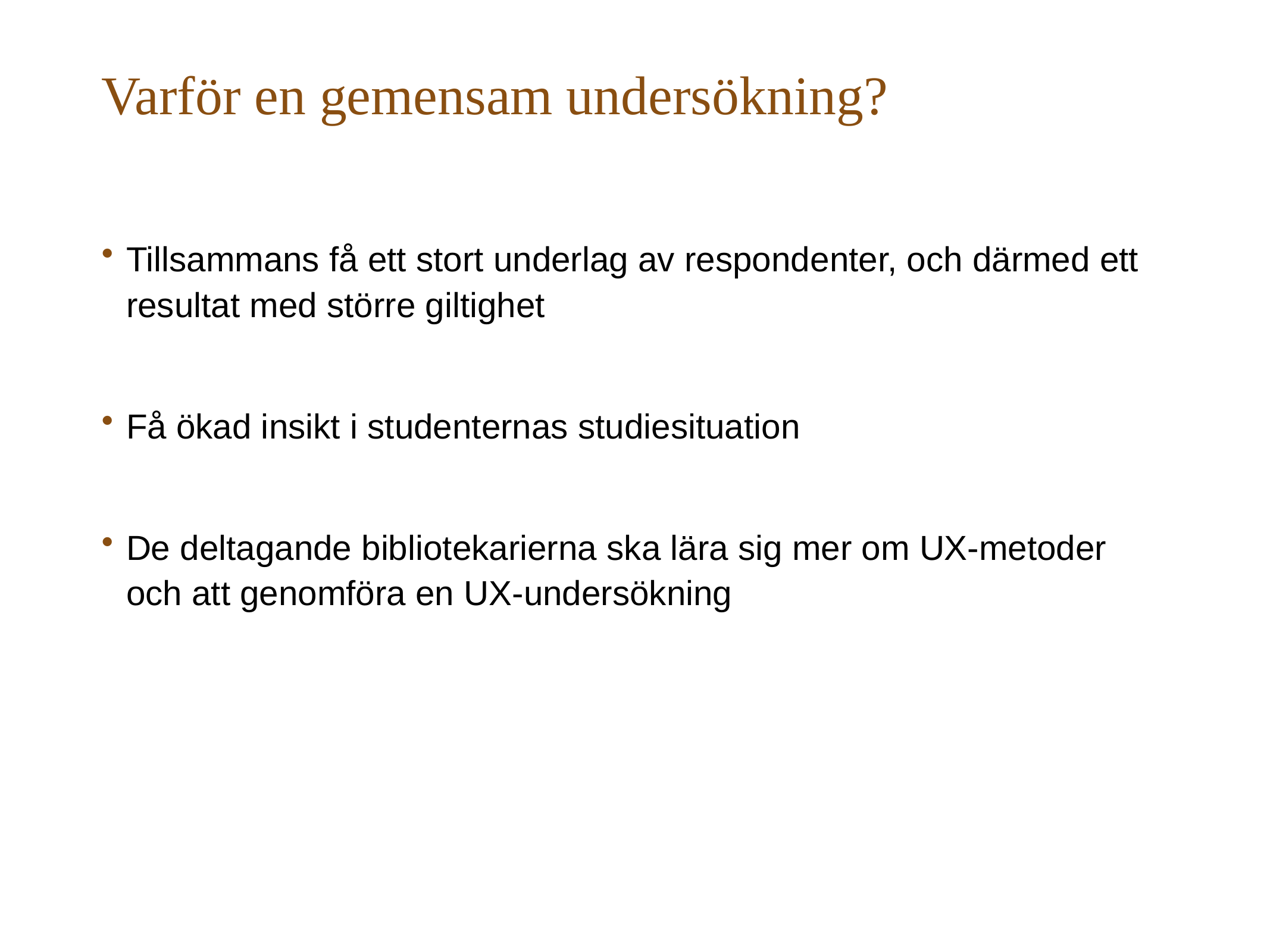

# Varför en gemensam undersökning?

Tillsammans få ett stort underlag av respondenter, och därmed ett resultat med större giltighet

Få ökad insikt i studenternas studiesituation

De deltagande bibliotekarierna ska lära sig mer om UX-metoder och att genomföra en UX-undersökning